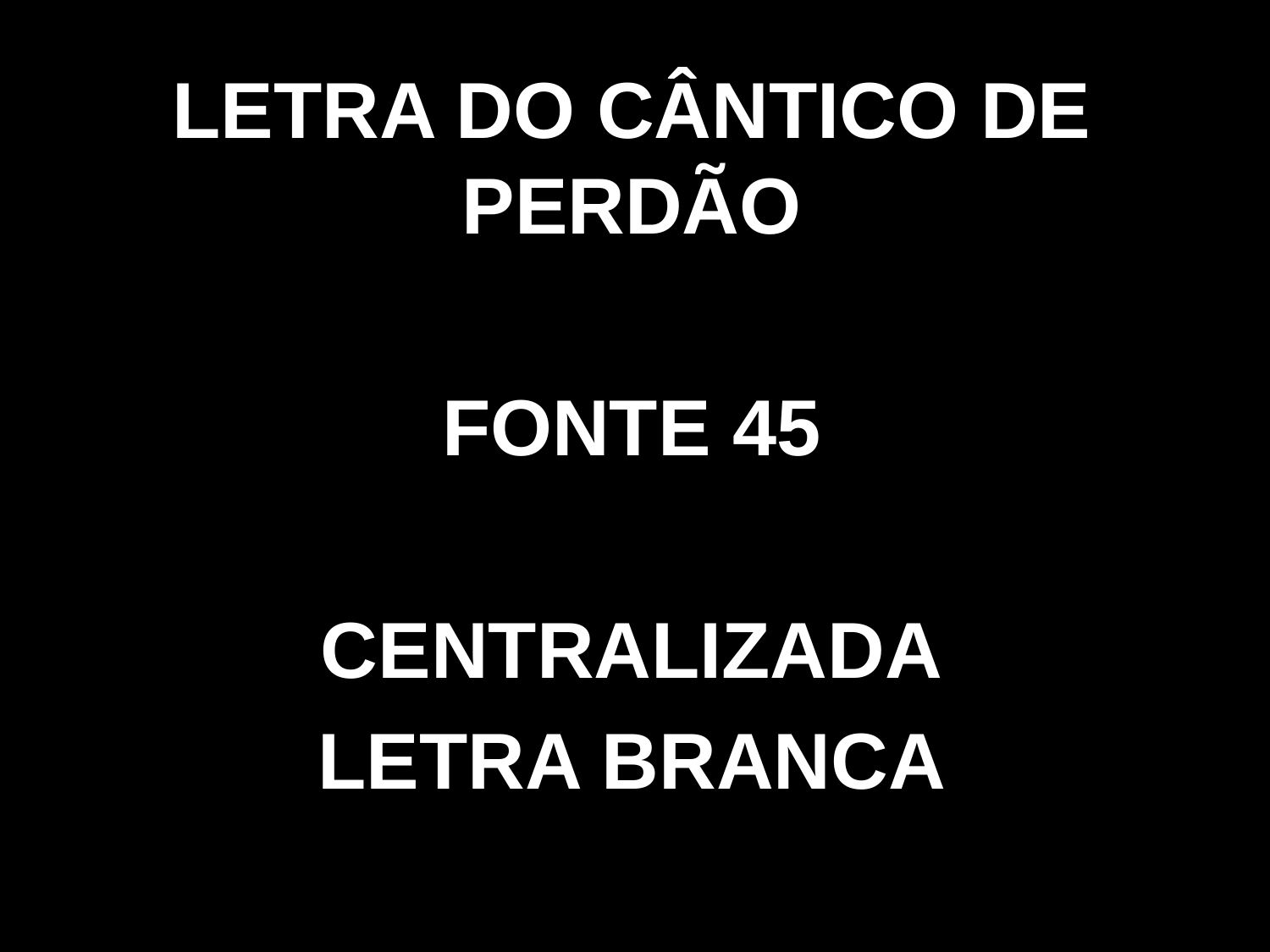

LETRA DO CÂNTICO DE PERDÃO

FONTE 45

CENTRALIZADA
LETRA BRANCA